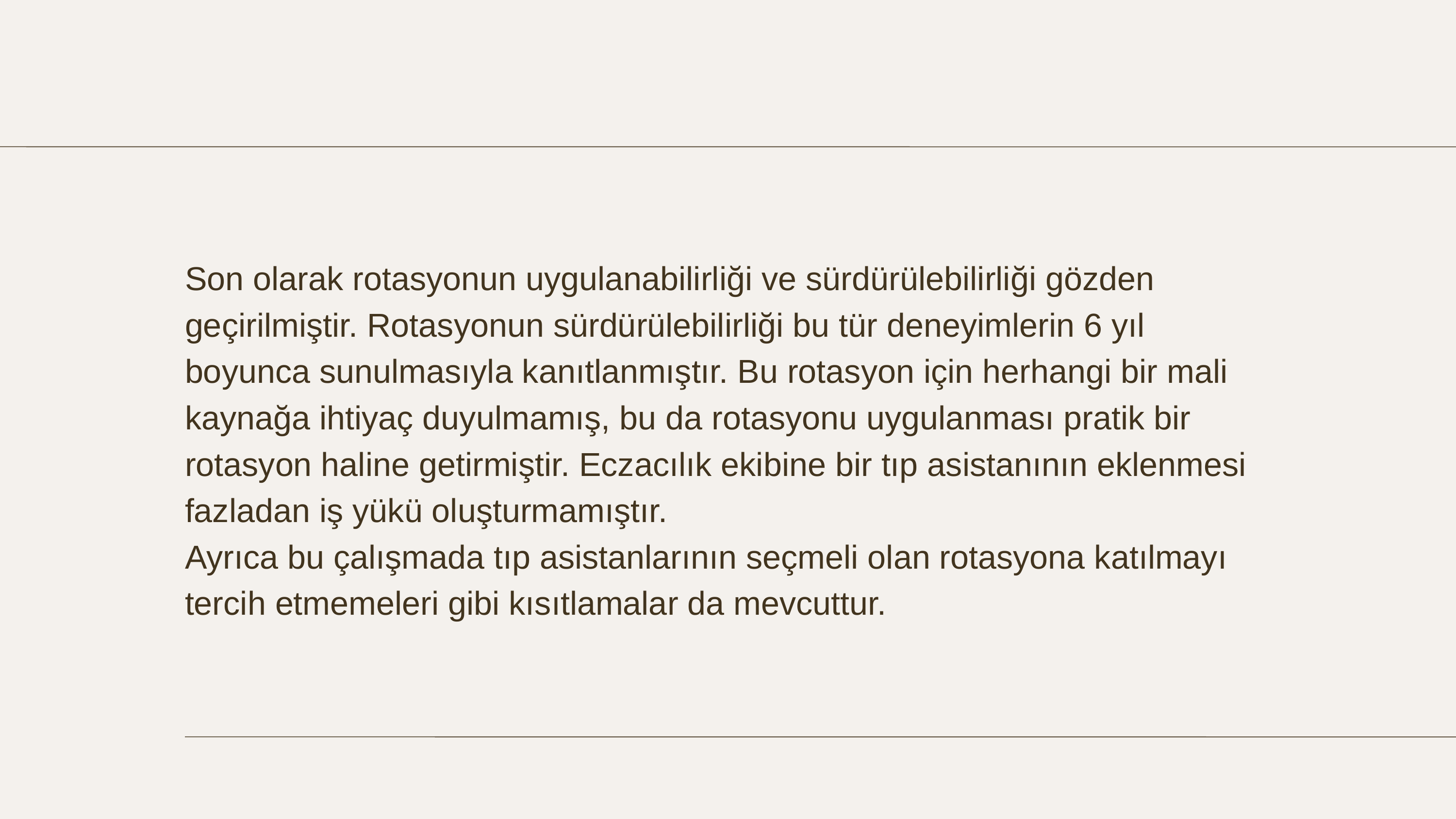

Son olarak rotasyonun uygulanabilirliği ve sürdürülebilirliği gözden geçirilmiştir. Rotasyonun sürdürülebilirliği bu tür deneyimlerin 6 yıl boyunca sunulmasıyla kanıtlanmıştır. Bu rotasyon için herhangi bir mali kaynağa ihtiyaç duyulmamış, bu da rotasyonu uygulanması pratik bir rotasyon haline getirmiştir. Eczacılık ekibine bir tıp asistanının eklenmesi fazladan iş yükü oluşturmamıştır.
Ayrıca bu çalışmada tıp asistanlarının seçmeli olan rotasyona katılmayı tercih etmemeleri gibi kısıtlamalar da mevcuttur.